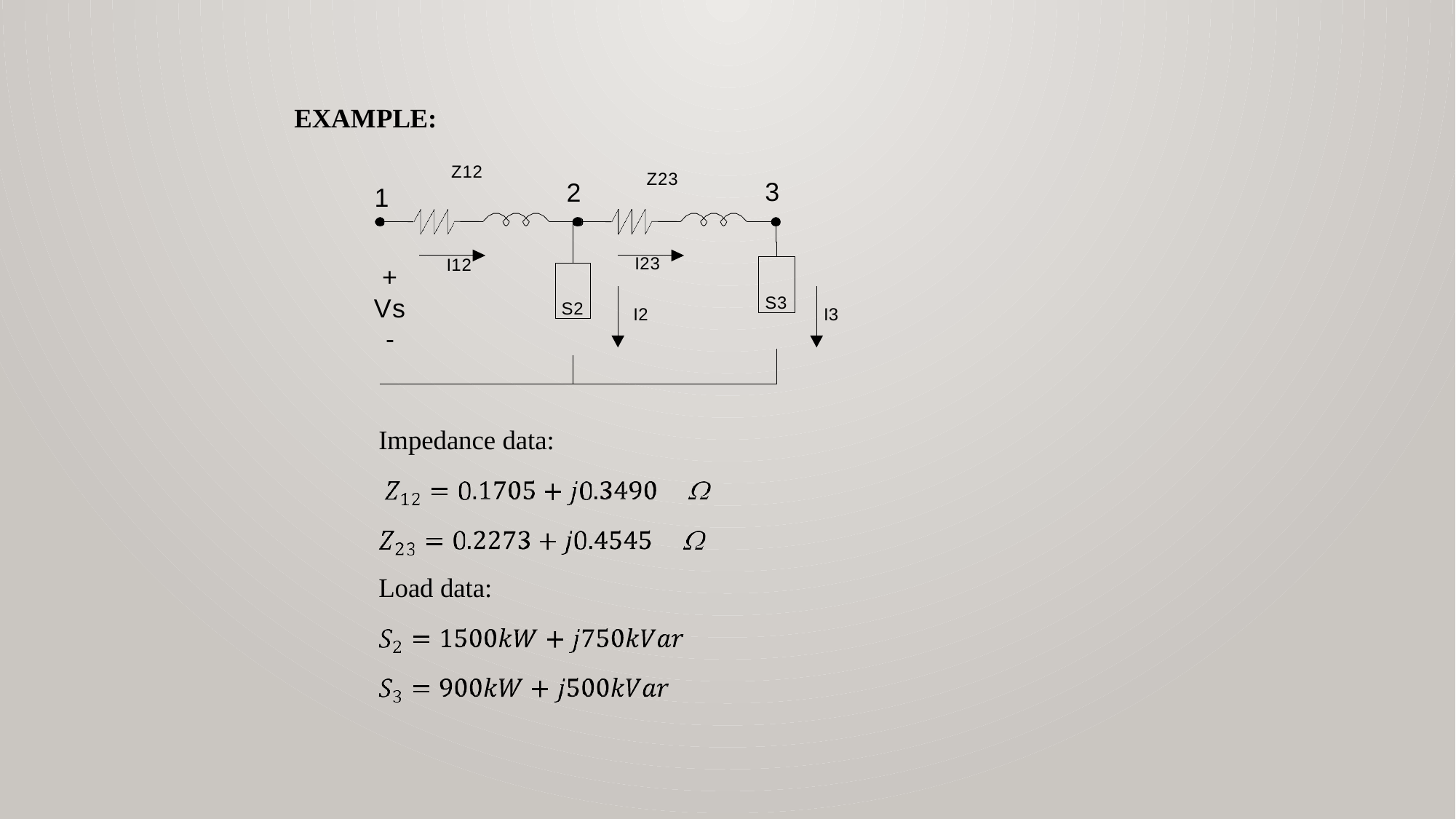

# EXAMPLE:
Z12
Z23
3
2
1

I23
I12

S3
+
Vs

S2

I2
I3
-

Impedance data:

Load data: